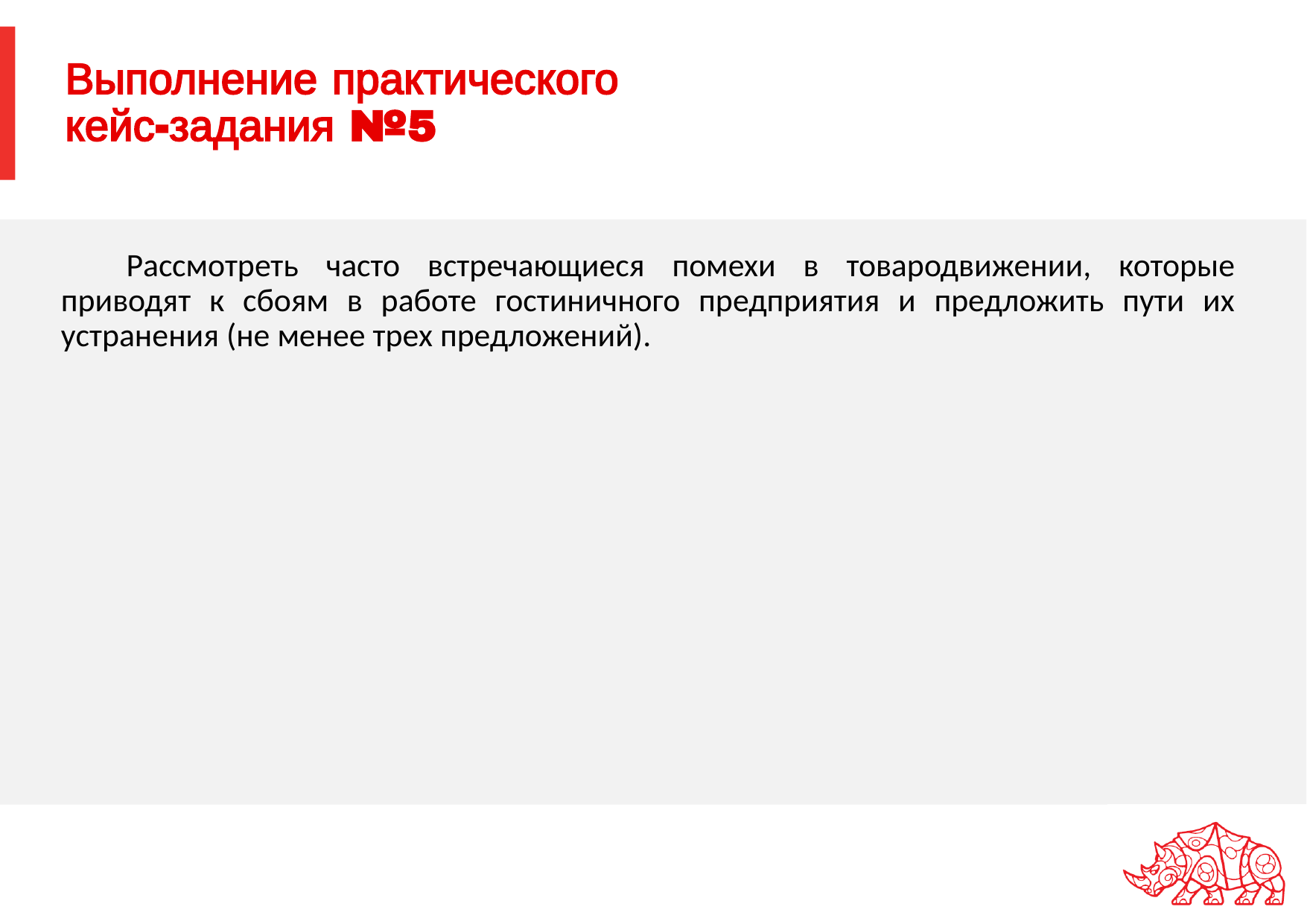

# Выполнение практического кейс-задания №5
Рассмотреть часто встречающиеся помехи в товародвижении, которые приводят к сбоям в работе гостиничного предприятия и предложить пути их устранения (не менее трех предложений).